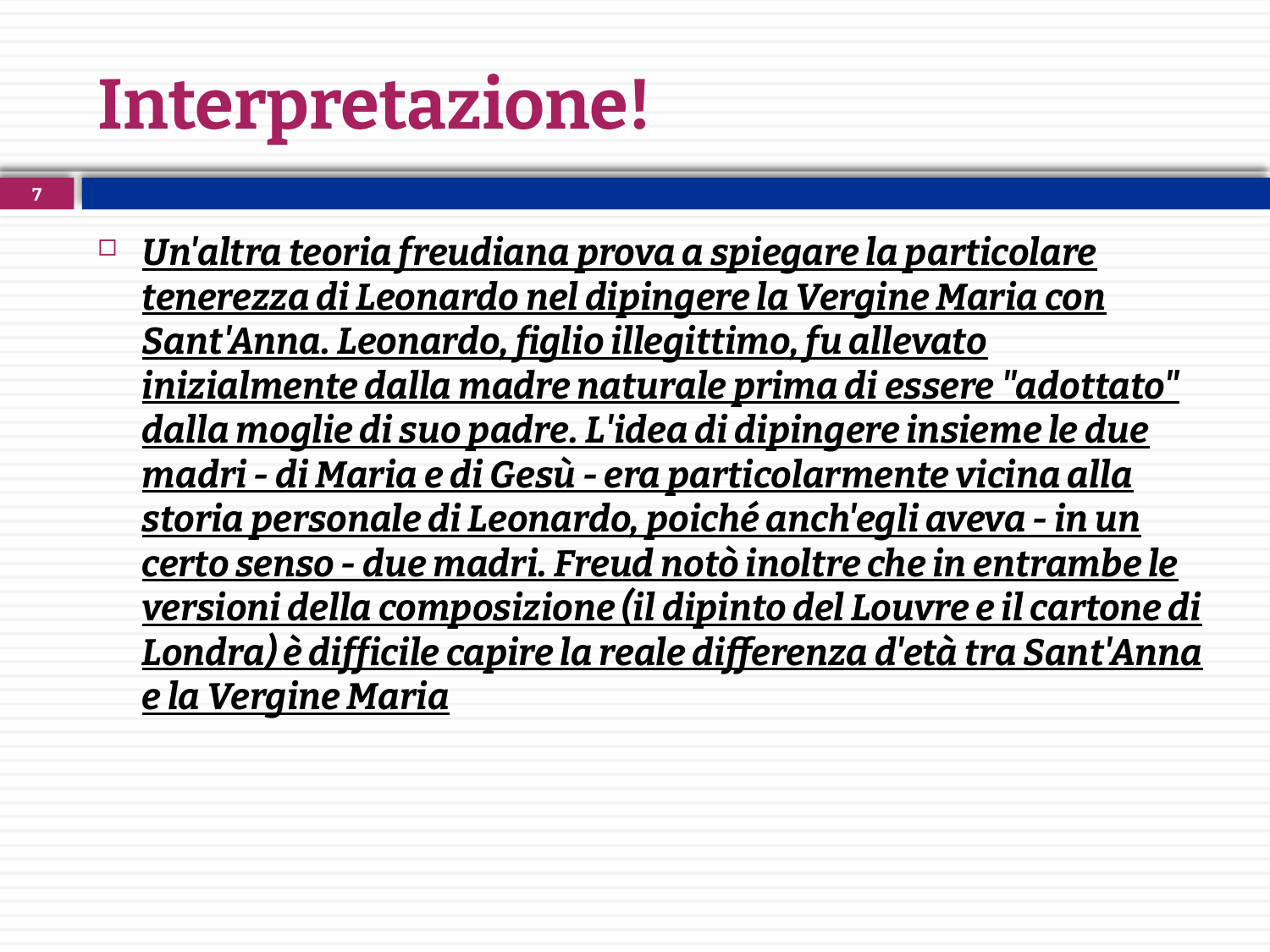

Interpretazione!
7
Un'altra teoria freudiana prova a spiegare la particolare tenerezza di Leonardo nel dipingere la Vergine Maria con Sant'Anna. Leonardo, figlio illegittimo, fu allevato inizialmente dalla madre naturale prima di essere "adottato" dalla moglie di suo padre. L'idea di dipingere insieme le due madri - di Maria e di Gesù - era particolarmente vicina alla storia personale di Leonardo, poiché anch'egli aveva - in un certo senso - due madri. Freud notò inoltre che in entrambe le versioni della composizione (il dipinto del Louvre e il cartone di Londra) è difficile capire la reale differenza d'età tra Sant'Anna e la Vergine Maria